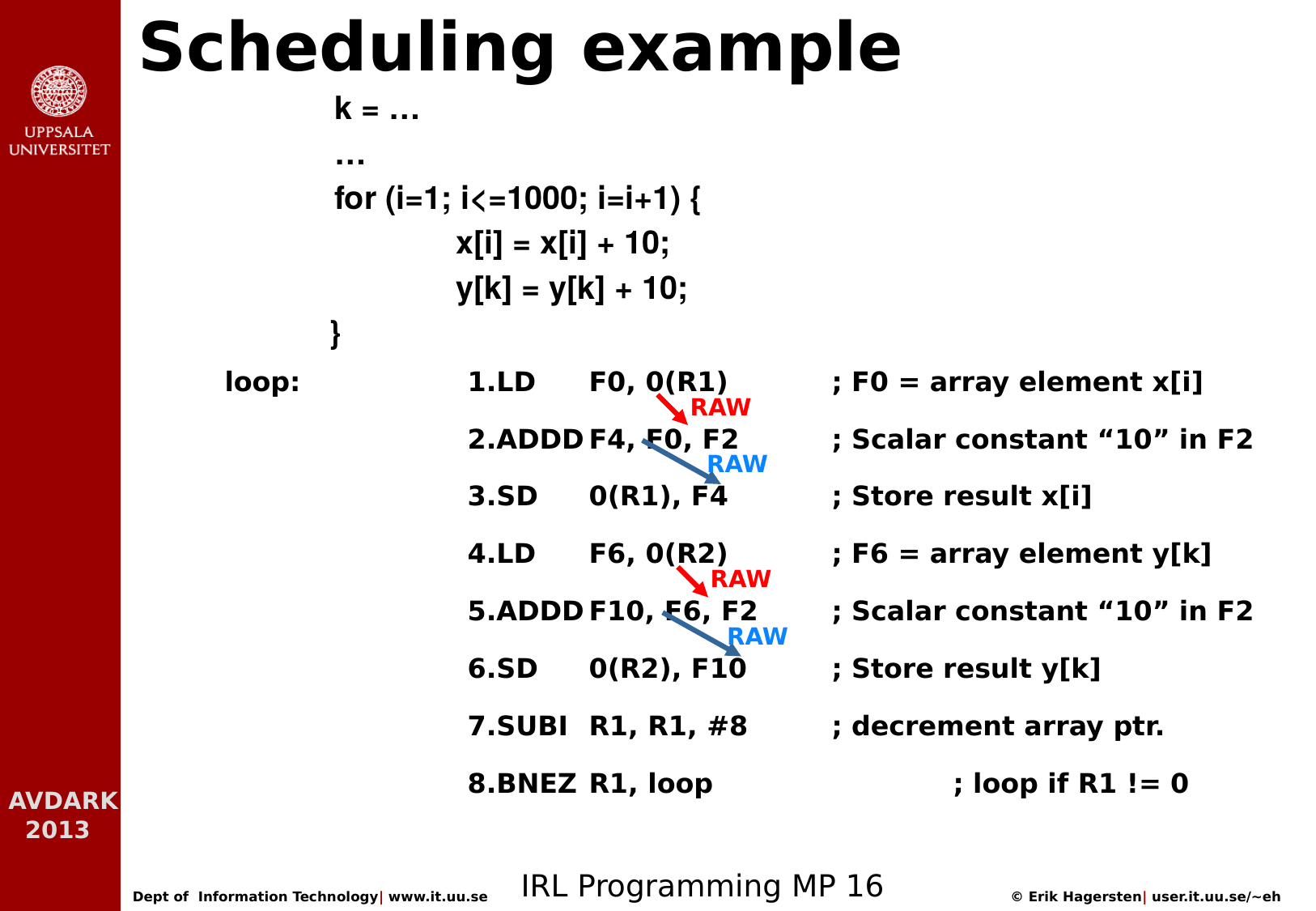

# Scheduling example

	k = …
	…
	for (i=1; i<=1000; i=i+1) {
		x[i] = x[i] + 10;
		y[k] = y[k] + 10;
             }

loop:		1.LD	F0, 0(R1)	; F0 = array element x[i]
		2.ADDD	F4, F0, F2	; Scalar constant “10” in F2
		3.SD	0(R1), F4	; Store result x[i]
		4.LD	F6, 0(R2)	; F6 = array element y[k]
		5.ADDD	F10, F6, F2	; Scalar constant “10” in F2
		6.SD	0(R2), F10	; Store result y[k]
		7.SUBI	R1, R1, #8	; decrement array ptr.
		8.BNEZ	R1, loop		; loop if R1 != 0

RAW

RAW
RAW

RAW